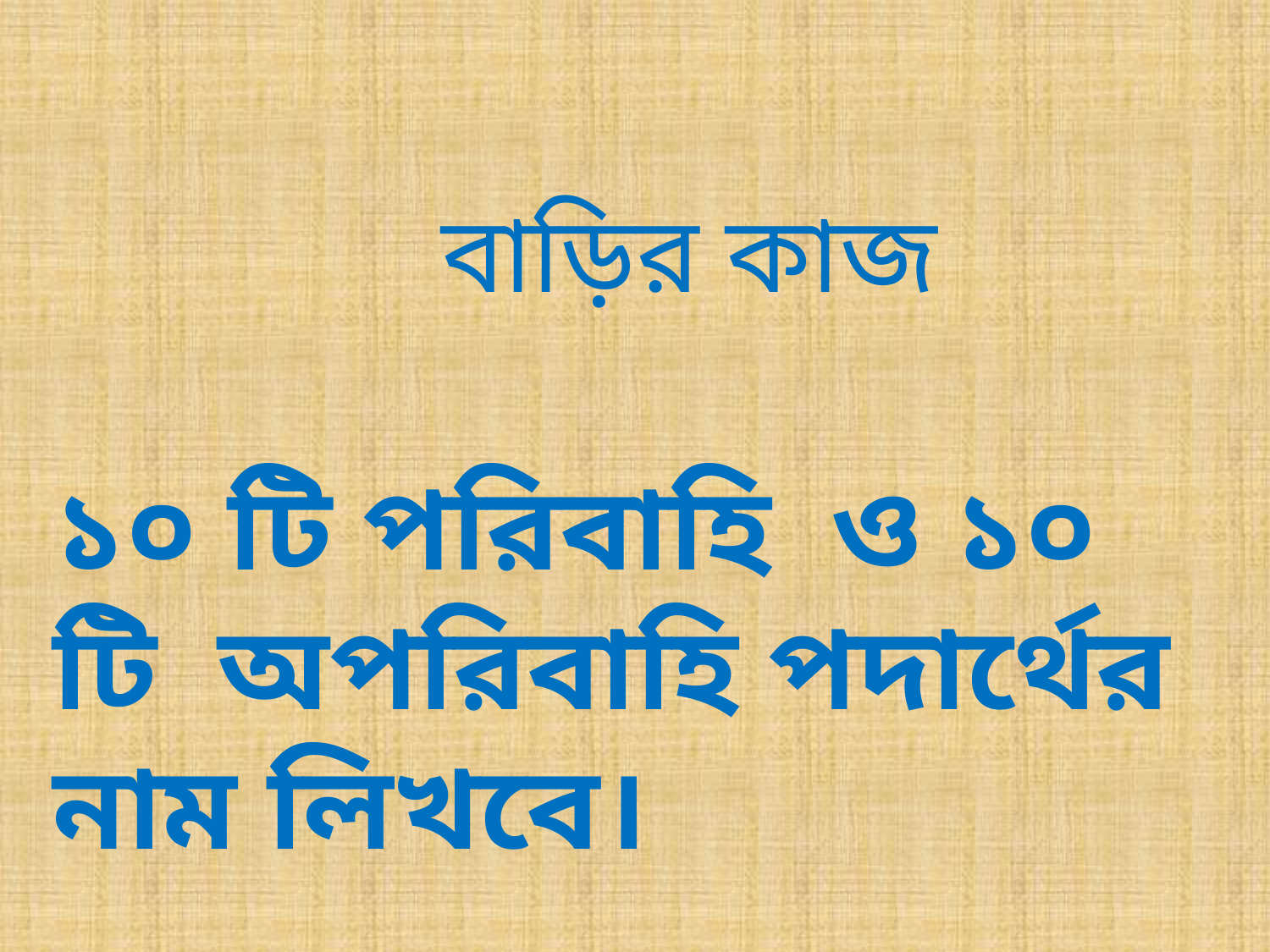

বাড়ির কাজ
১০ টি পরিবাহি  ও ১০ টি  অপরিবাহি পদার্থের নাম লিখবে।